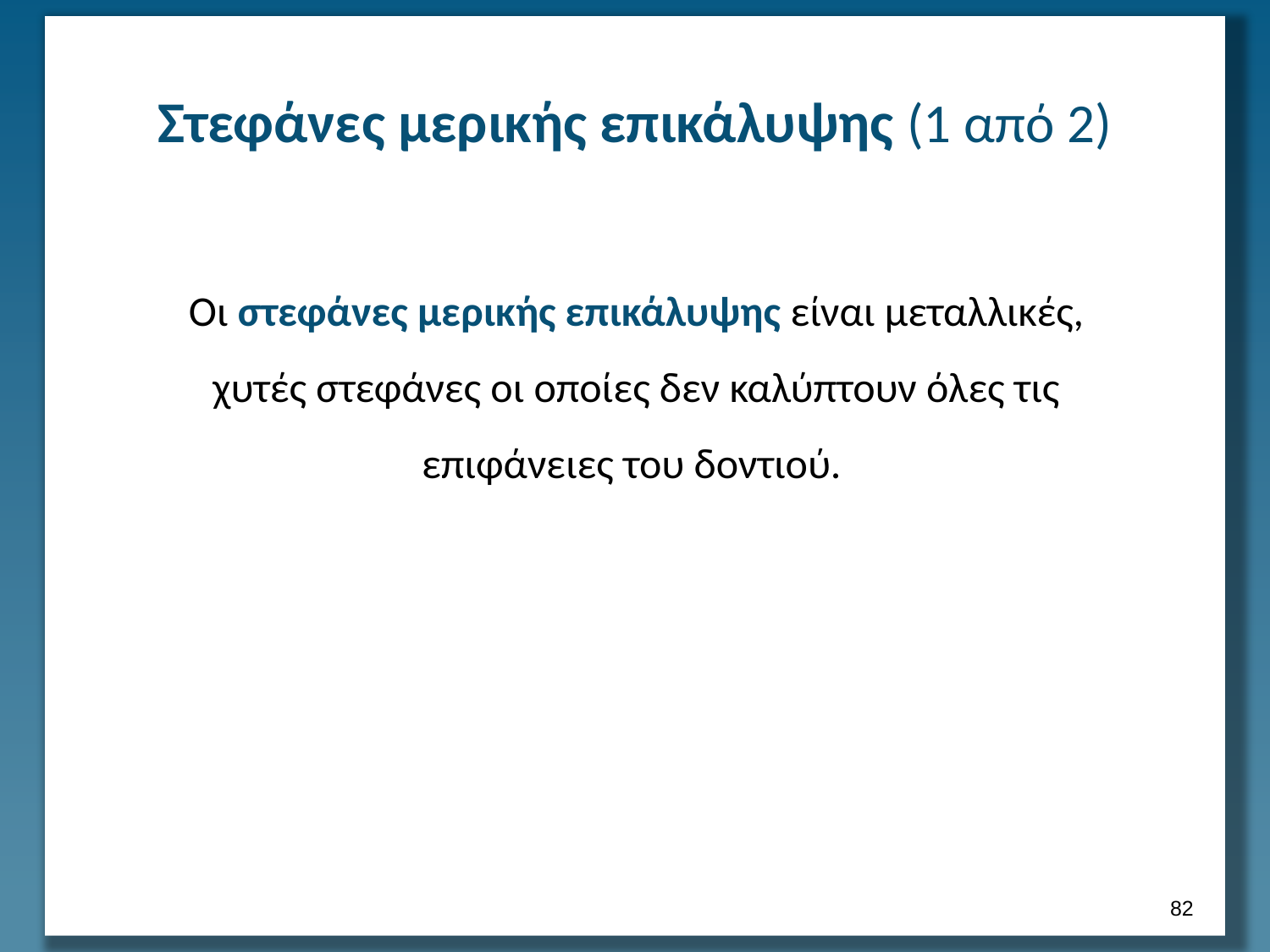

# Στεφάνες μερικής επικάλυψης (1 από 2)
Οι στεφάνες μερικής επικάλυψης είναι μεταλλικές, χυτές στεφάνες οι οποίες δεν καλύπτουν όλες τις επιφάνειες του δοντιού.
82